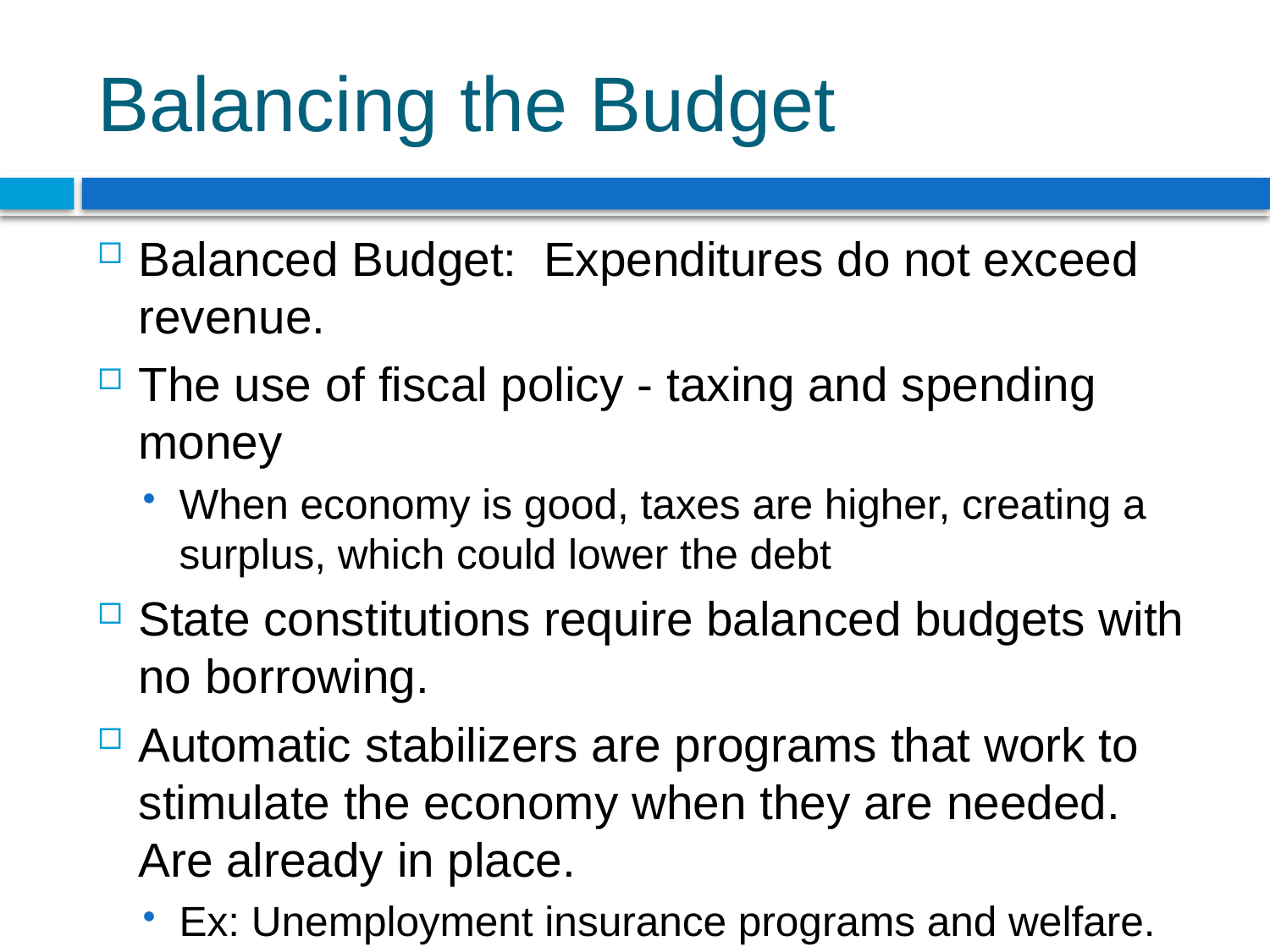

# Balancing the Budget
Balanced Budget:  Expenditures do not exceed revenue.
The use of fiscal policy - taxing and spending money
When economy is good, taxes are higher, creating a surplus, which could lower the debt
State constitutions require balanced budgets with no borrowing.
Automatic stabilizers are programs that work to stimulate the economy when they are needed.  Are already in place.
Ex: Unemployment insurance programs and welfare.